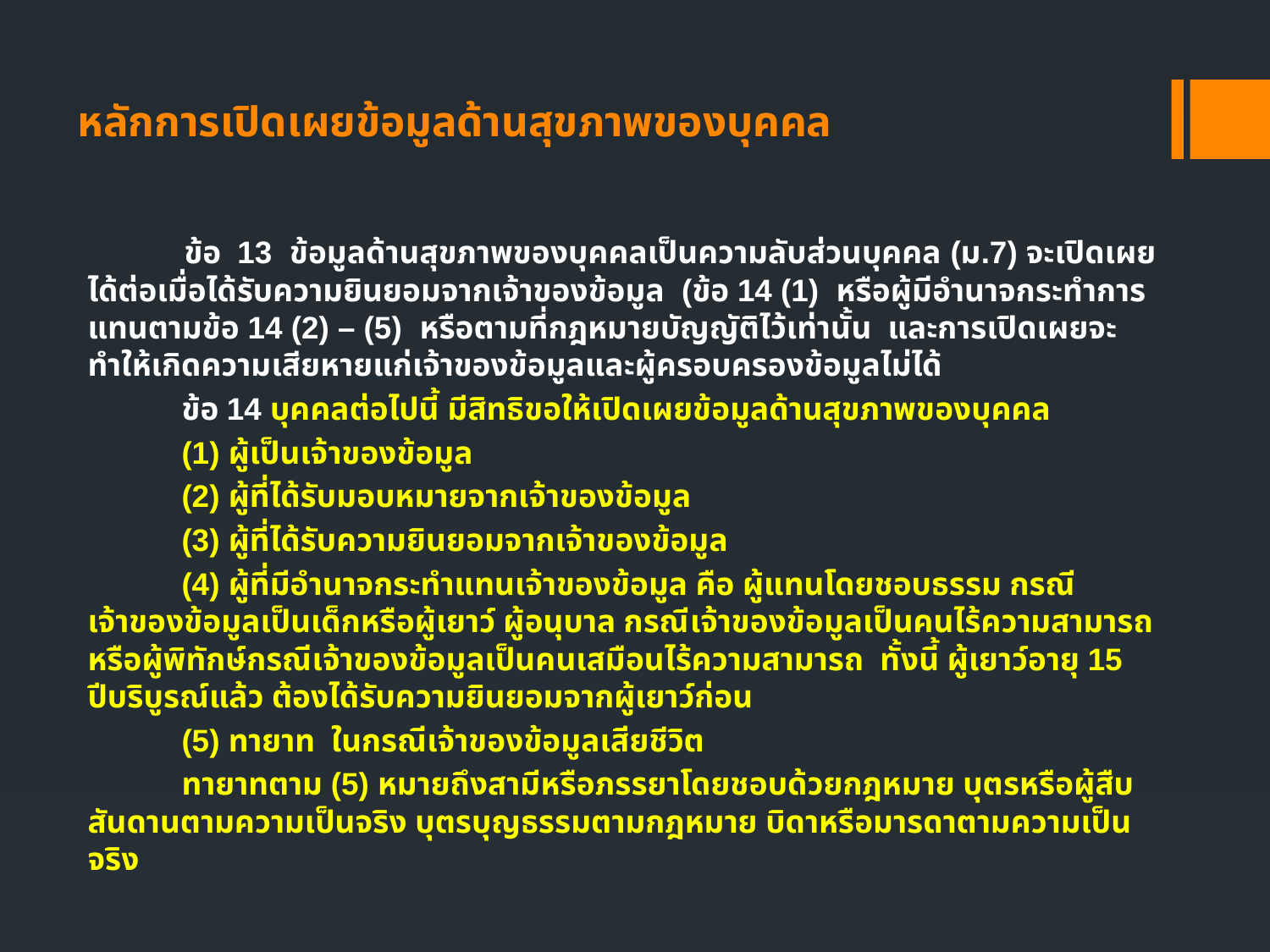

# หลักการเปิดเผยข้อมูลด้านสุขภาพของบุคคล
            ข้อ  13  ข้อมูลด้านสุขภาพของบุคคลเป็นความลับส่วนบุคคล (ม.7) จะเปิดเผยได้ต่อเมื่อได้รับความยินยอมจากเจ้าของข้อมูล  (ข้อ 14 (1)  หรือผู้มีอำนาจกระทำการแทนตามข้อ 14 (2) – (5)  หรือตามที่กฎหมายบัญญัติไว้เท่านั้น  และการเปิดเผยจะทำให้เกิดความเสียหายแก่เจ้าของข้อมูลและผู้ครอบครองข้อมูลไม่ได้
	ข้อ 14 บุคคลต่อไปนี้ มีสิทธิขอให้เปิดเผยข้อมูลด้านสุขภาพของบุคคล
	(1) ผู้เป็นเจ้าของข้อมูล
	(2) ผู้ที่ได้รับมอบหมายจากเจ้าของข้อมูล
	(3) ผู้ที่ได้รับความยินยอมจากเจ้าของข้อมูล
	(4) ผู้ที่มีอำนาจกระทำแทนเจ้าของข้อมูล คือ ผู้แทนโดยชอบธรรม กรณีเจ้าของข้อมูลเป็นเด็กหรือผู้เยาว์ ผู้อนุบาล กรณีเจ้าของข้อมูลเป็นคนไร้ความสามารถ หรือผู้พิทักษ์กรณีเจ้าของข้อมูลเป็นคนเสมือนไร้ความสามารถ  ทั้งนี้ ผู้เยาว์อายุ 15 ปีบริบูรณ์แล้ว ต้องได้รับความยินยอมจากผู้เยาว์ก่อน
	(5) ทายาท  ในกรณีเจ้าของข้อมูลเสียชีวิต
	ทายาทตาม (5) หมายถึงสามีหรือภรรยาโดยชอบด้วยกฎหมาย บุตรหรือผู้สืบสันดานตามความเป็นจริง บุตรบุญธรรมตามกฎหมาย บิดาหรือมารดาตามความเป็นจริง